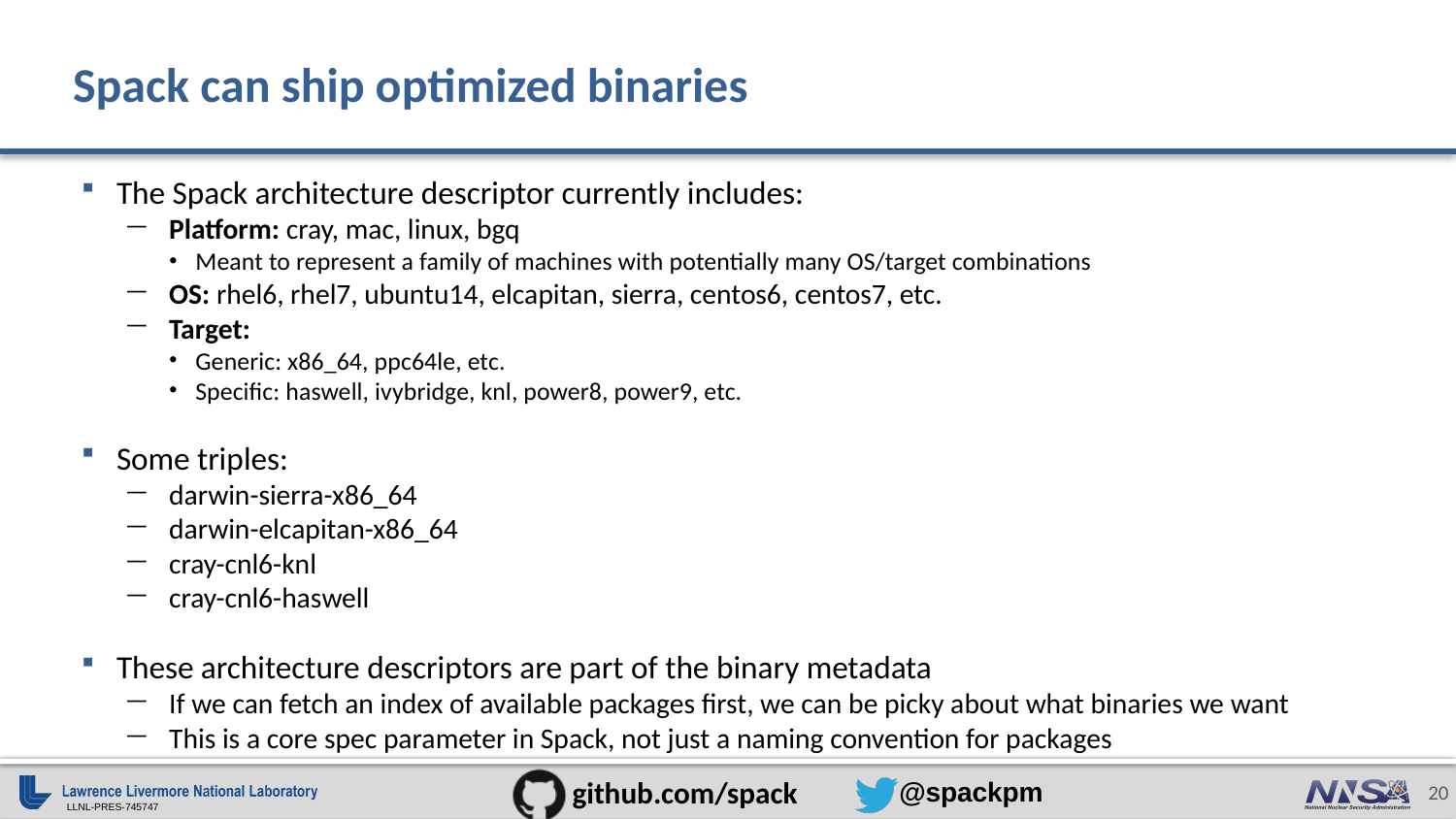

# Spack can ship optimized binaries
The Spack architecture descriptor currently includes:
Platform: cray, mac, linux, bgq
Meant to represent a family of machines with potentially many OS/target combinations
OS: rhel6, rhel7, ubuntu14, elcapitan, sierra, centos6, centos7, etc.
Target:
Generic: x86_64, ppc64le, etc.
Specific: haswell, ivybridge, knl, power8, power9, etc.
Some triples:
darwin-sierra-x86_64
darwin-elcapitan-x86_64
cray-cnl6-knl
cray-cnl6-haswell
These architecture descriptors are part of the binary metadata
If we can fetch an index of available packages first, we can be picky about what binaries we want
This is a core spec parameter in Spack, not just a naming convention for packages